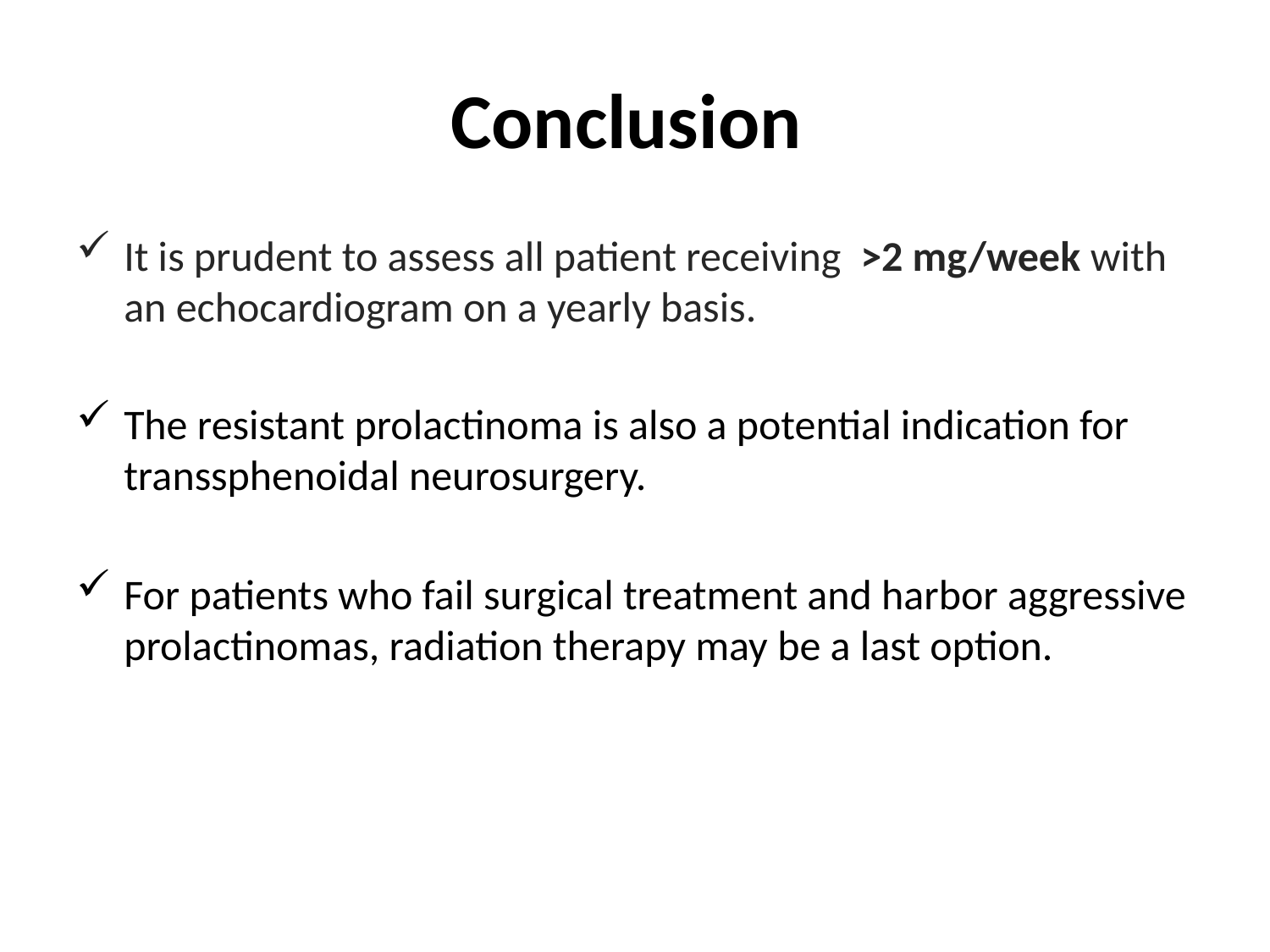

# Conclusion
It is prudent to assess all patient receiving  >2 mg/week with an echocardiogram on a yearly basis.

The resistant prolactinoma is also a potential indication for transsphenoidal neurosurgery.

For patients who fail surgical treatment and harbor aggressive prolactinomas, radiation therapy may be a last option.